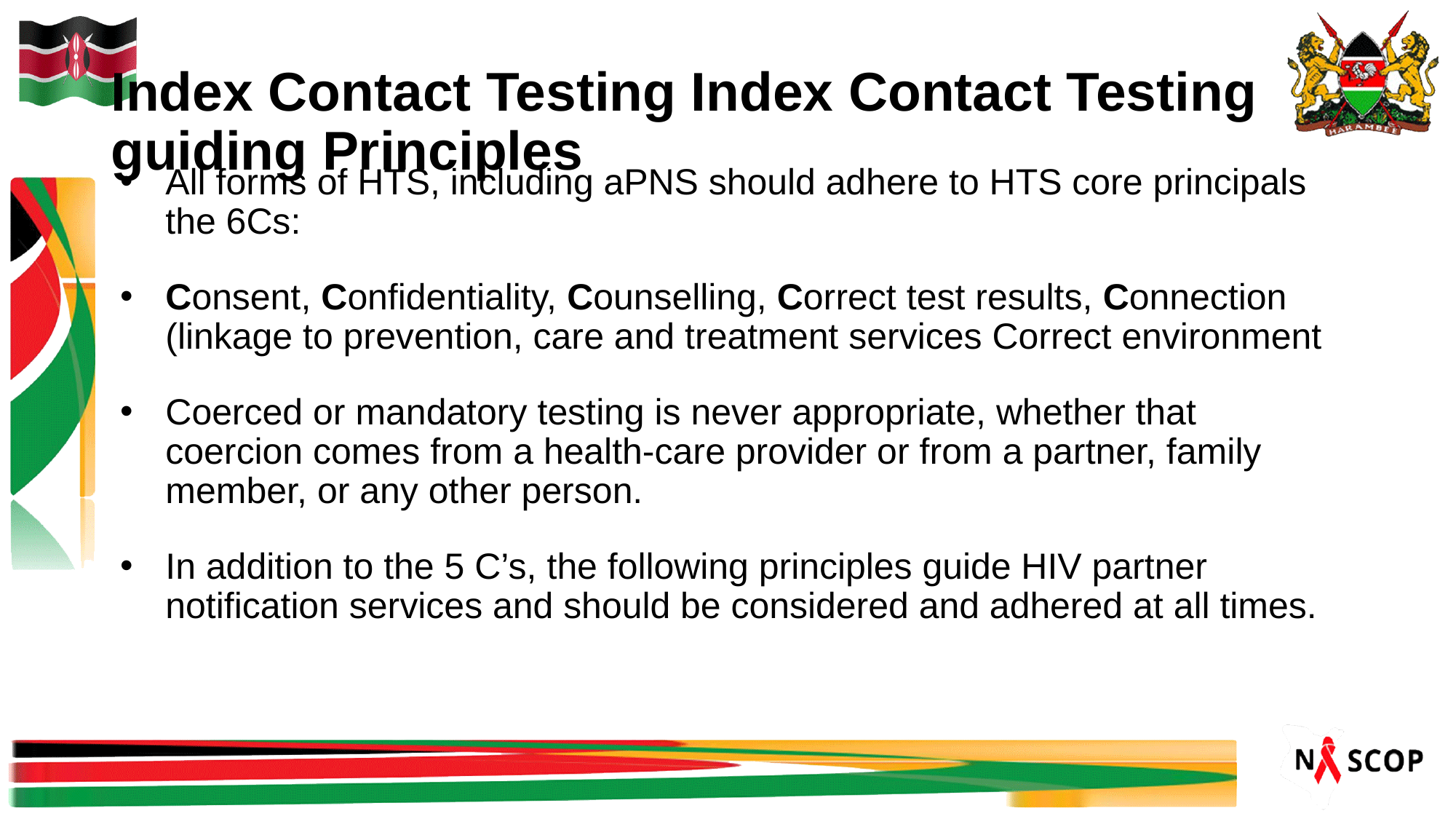

# Index Contact Testing Index Contact Testing guiding Principles
All forms of HTS, including aPNS should adhere to HTS core principals the 6Cs:
Consent, Confidentiality, Counselling, Correct test results, Connection (linkage to prevention, care and treatment services Correct environment
Coerced or mandatory testing is never appropriate, whether that coercion comes from a health-care provider or from a partner, family member, or any other person.
In addition to the 5 C’s, the following principles guide HIV partner notification services and should be considered and adhered at all times.